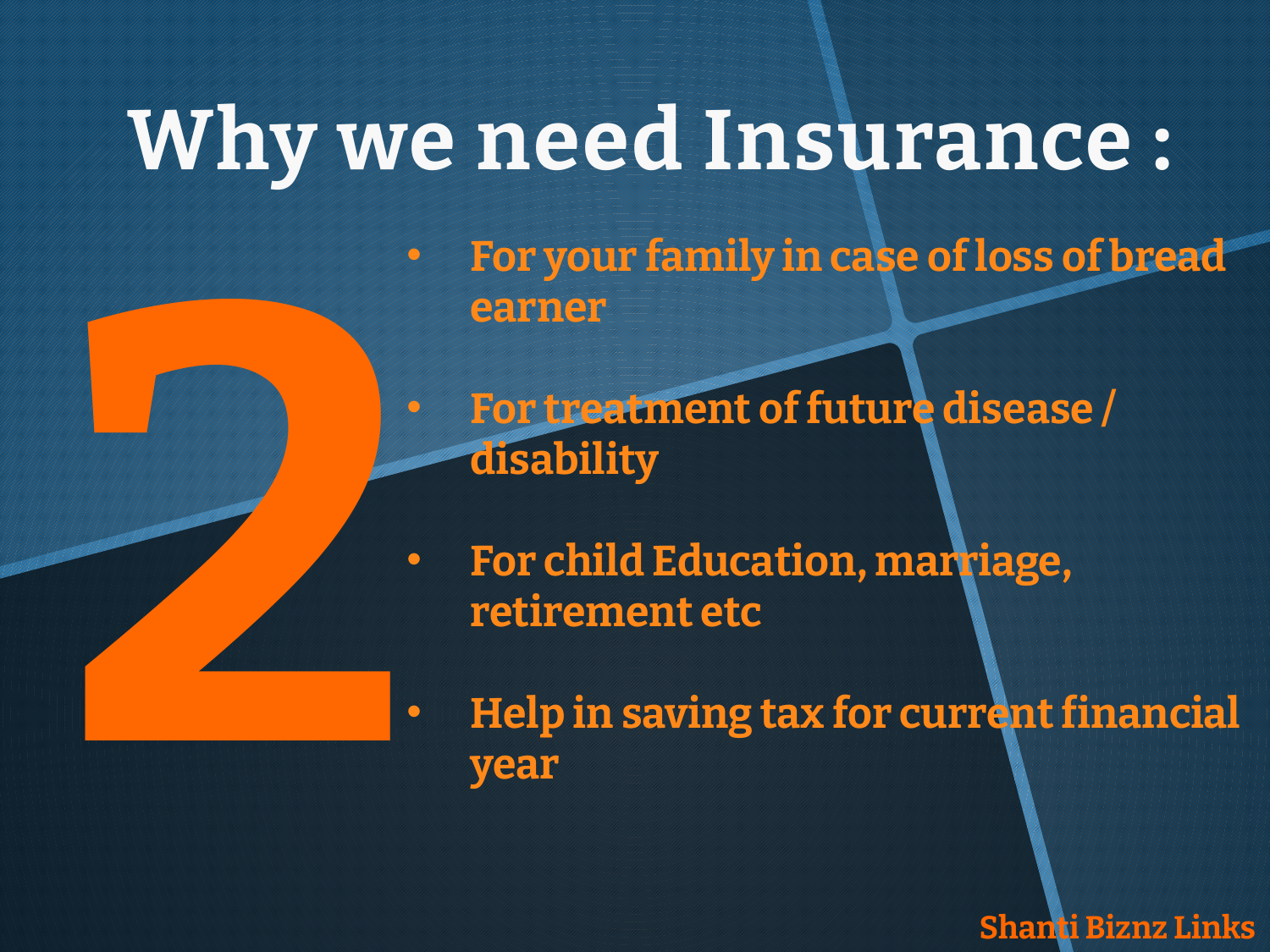

Why we need Insurance :
2
For your family in case of loss of bread earner

For treatment of future disease / disability

For child Education, marriage, retirement etc

Help in saving tax for current financial year
Shanti Biznz Links